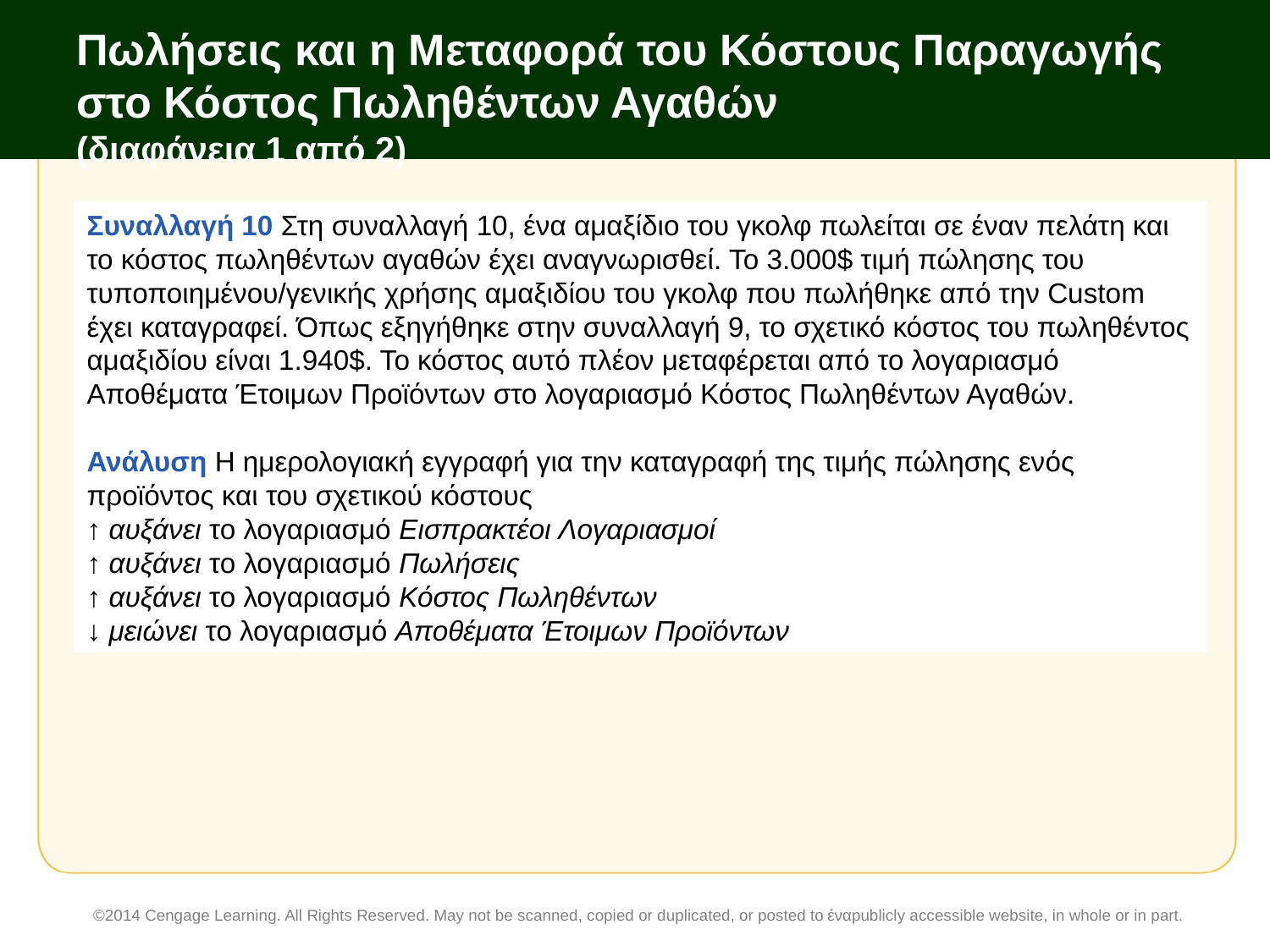

# Πωλήσεις και η Μεταφορά του Κόστους Παραγωγής στο Κόστος Πωληθέντων Αγαθών (διαφάνεια 1 από 2)
Συναλλαγή 10 Στη συναλλαγή 10, ένα αμαξίδιο του γκολφ πωλείται σε έναν πελάτη και το κόστος πωληθέντων αγαθών έχει αναγνωρισθεί. Το 3.000$ τιμή πώλησης του τυποποιημένου/γενικής χρήσης αμαξιδίου του γκολφ που πωλήθηκε από την Custom έχει καταγραφεί. Όπως εξηγήθηκε στην συναλλαγή 9, το σχετικό κόστος του πωληθέντος αμαξιδίου είναι 1.940$. Το κόστος αυτό πλέον μεταφέρεται από το λογαριασμό Αποθέματα Έτοιμων Προϊόντων στο λογαριασμό Κόστος Πωληθέντων Αγαθών.

Ανάλυση Η ημερολογιακή εγγραφή για την καταγραφή της τιμής πώλησης ενός προϊόντος και του σχετικού κόστους
↑ αυξάνει το λογαριασμό Εισπρακτέοι Λογαριασμοί
↑ αυξάνει το λογαριασμό Πωλήσεις
↑ αυξάνει το λογαριασμό Κόστος Πωληθέντων
↓ μειώνει το λογαριασμό Αποθέματα Έτοιμων Προϊόντων
©2014 Cengage Learning. All Rights Reserved. May not be scanned, copied or duplicated, or posted to έναpublicly accessible website, in whole or in part.